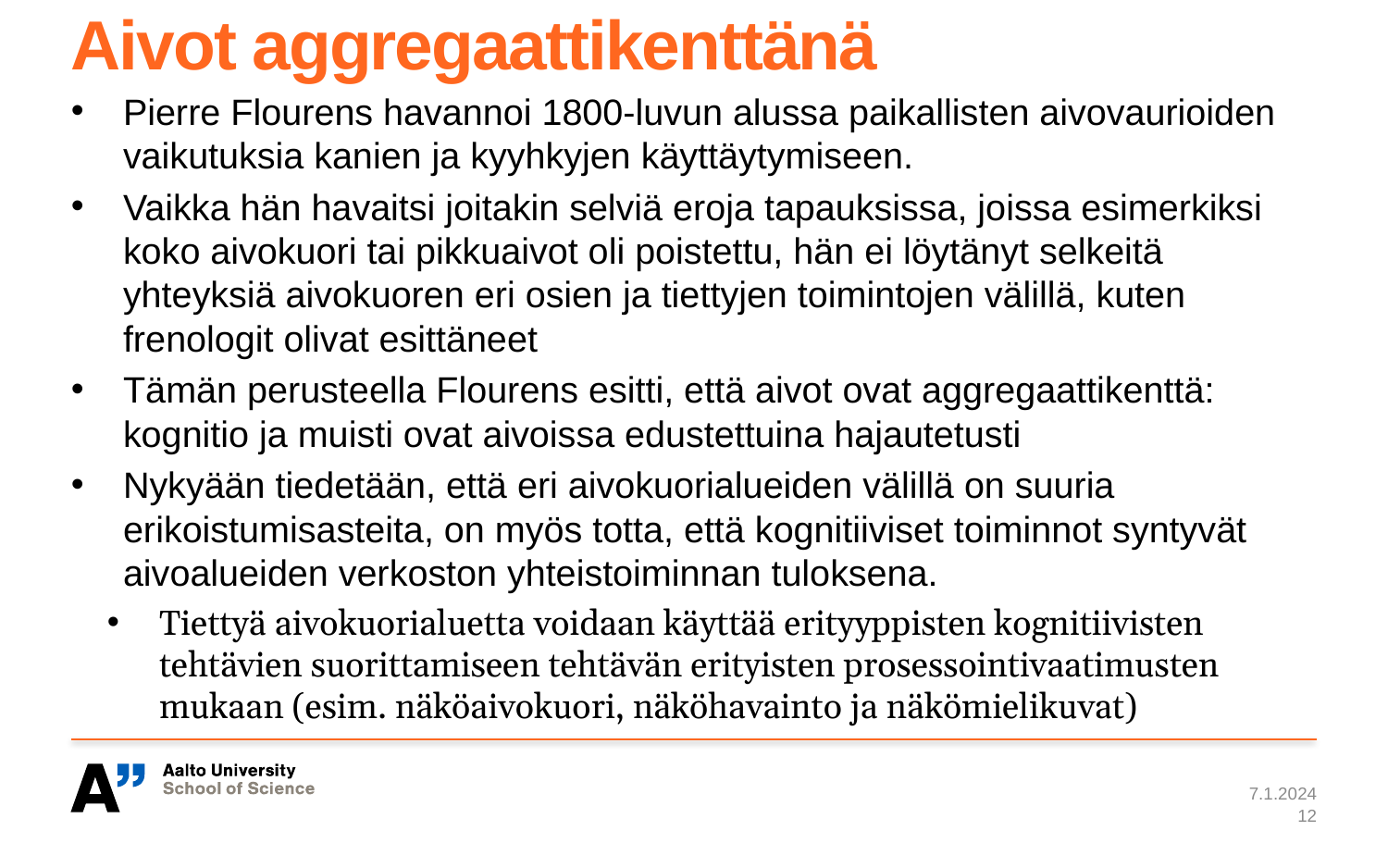

# Aivot aggregaattikenttänä
Pierre Flourens havannoi 1800-luvun alussa paikallisten aivovaurioiden vaikutuksia kanien ja kyyhkyjen käyttäytymiseen.
Vaikka hän havaitsi joitakin selviä eroja tapauksissa, joissa esimerkiksi koko aivokuori tai pikkuaivot oli poistettu, hän ei löytänyt selkeitä yhteyksiä aivokuoren eri osien ja tiettyjen toimintojen välillä, kuten frenologit olivat esittäneet
Tämän perusteella Flourens esitti, että aivot ovat aggregaattikenttä: kognitio ja muisti ovat aivoissa edustettuina hajautetusti
Nykyään tiedetään, että eri aivokuorialueiden välillä on suuria erikoistumisasteita, on myös totta, että kognitiiviset toiminnot syntyvät aivoalueiden verkoston yhteistoiminnan tuloksena.
Tiettyä aivokuorialuetta voidaan käyttää erityyppisten kognitiivisten tehtävien suorittamiseen tehtävän erityisten prosessointivaatimusten mukaan (esim. näköaivokuori, näköhavainto ja näkömielikuvat)
7.1.2024
12